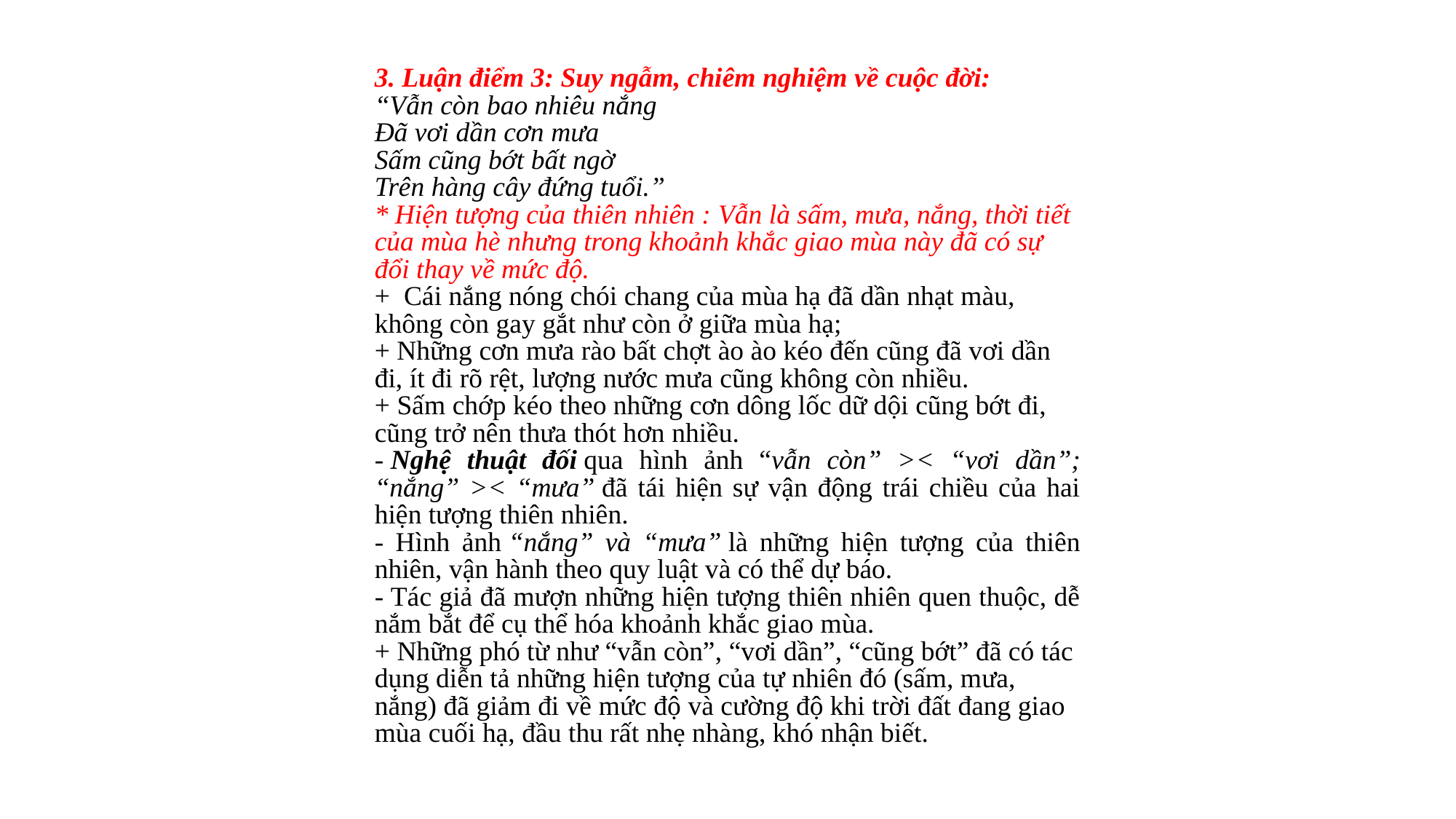

3. Luận điểm 3: Suy ngẫm, chiêm nghiệm về cuộc đời:
“Vẫn còn bao nhiêu nắng
Đã vơi dần cơn mưa
Sấm cũng bớt bất ngờ
Trên hàng cây đứng tuổi.”
* Hiện tượng của thiên nhiên : Vẫn là sấm, mưa, nắng, thời tiết của mùa hè nhưng trong khoảnh khắc giao mùa này đã có sự đổi thay về mức độ.
+  Cái nắng nóng chói chang của mùa hạ đã dần nhạt màu, không còn gay gắt như còn ở giữa mùa hạ;
+ Những cơn mưa rào bất chợt ào ào kéo đến cũng đã vơi dần đi, ít đi rõ rệt, lượng nước mưa cũng không còn nhiều.
+ Sấm chớp kéo theo những cơn dông lốc dữ dội cũng bớt đi, cũng trở nên thưa thót hơn nhiều.
- Nghệ thuật đối qua hình ảnh “vẫn còn” >< “vơi dần”; “nắng” >< “mưa” đã tái hiện sự vận động trái chiều của hai hiện tượng thiên nhiên.
- Hình ảnh “nắng” và “mưa” là những hiện tượng của thiên nhiên, vận hành theo quy luật và có thể dự báo.
- Tác giả đã mượn những hiện tượng thiên nhiên quen thuộc, dễ nắm bắt để cụ thể hóa khoảnh khắc giao mùa.
+ Những phó từ như “vẫn còn”, “vơi dần”, “cũng bớt” đã có tác dụng diễn tả những hiện tượng của tự nhiên đó (sấm, mưa, nắng) đã giảm đi về mức độ và cường độ khi trời đất đang giao mùa cuối hạ, đầu thu rất nhẹ nhàng, khó nhận biết.